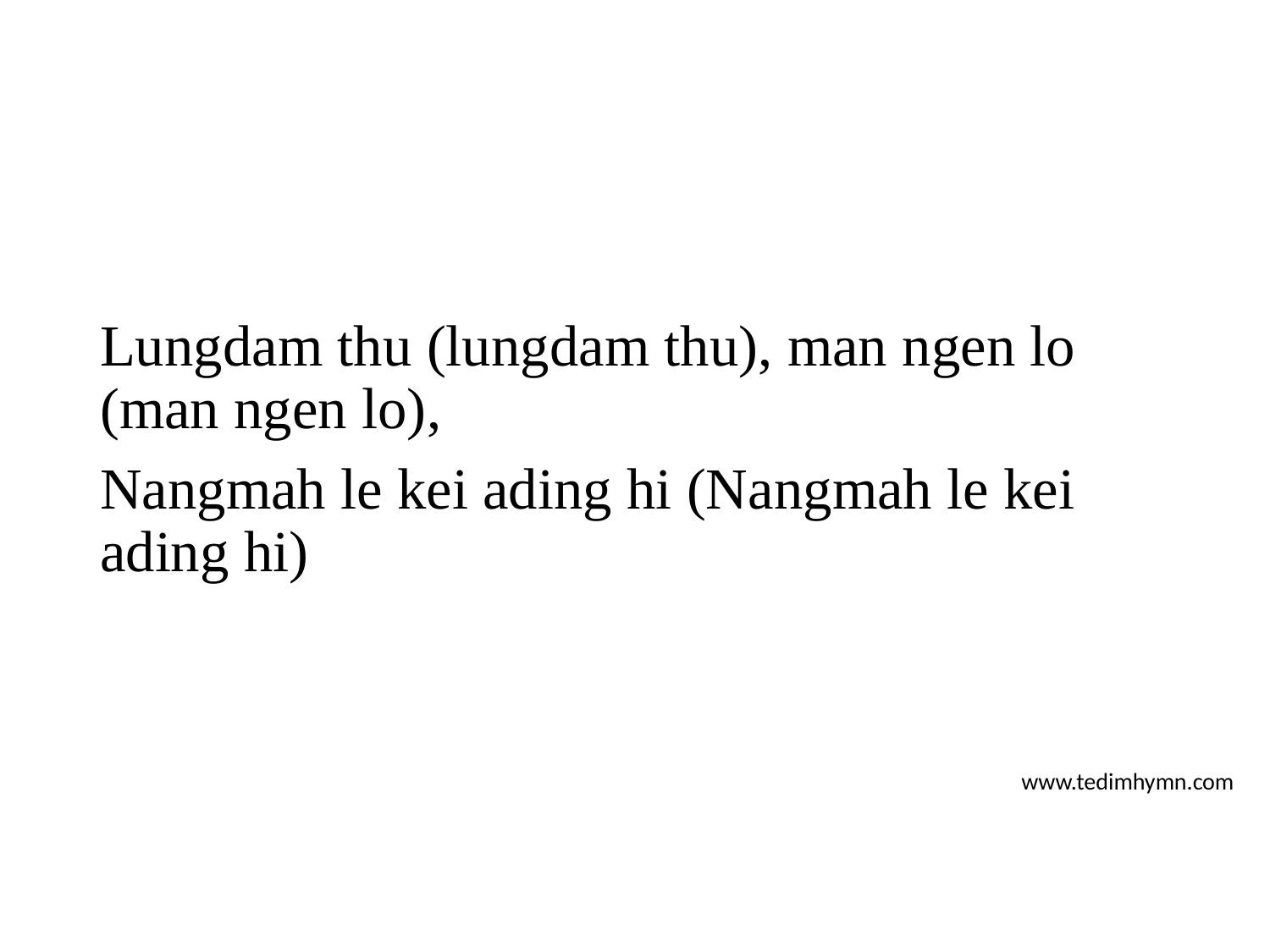

Lungdam thu (lungdam thu), man ngen lo (man ngen lo),
Nangmah le kei ading hi (Nangmah le kei ading hi)

www.tedimhymn.com